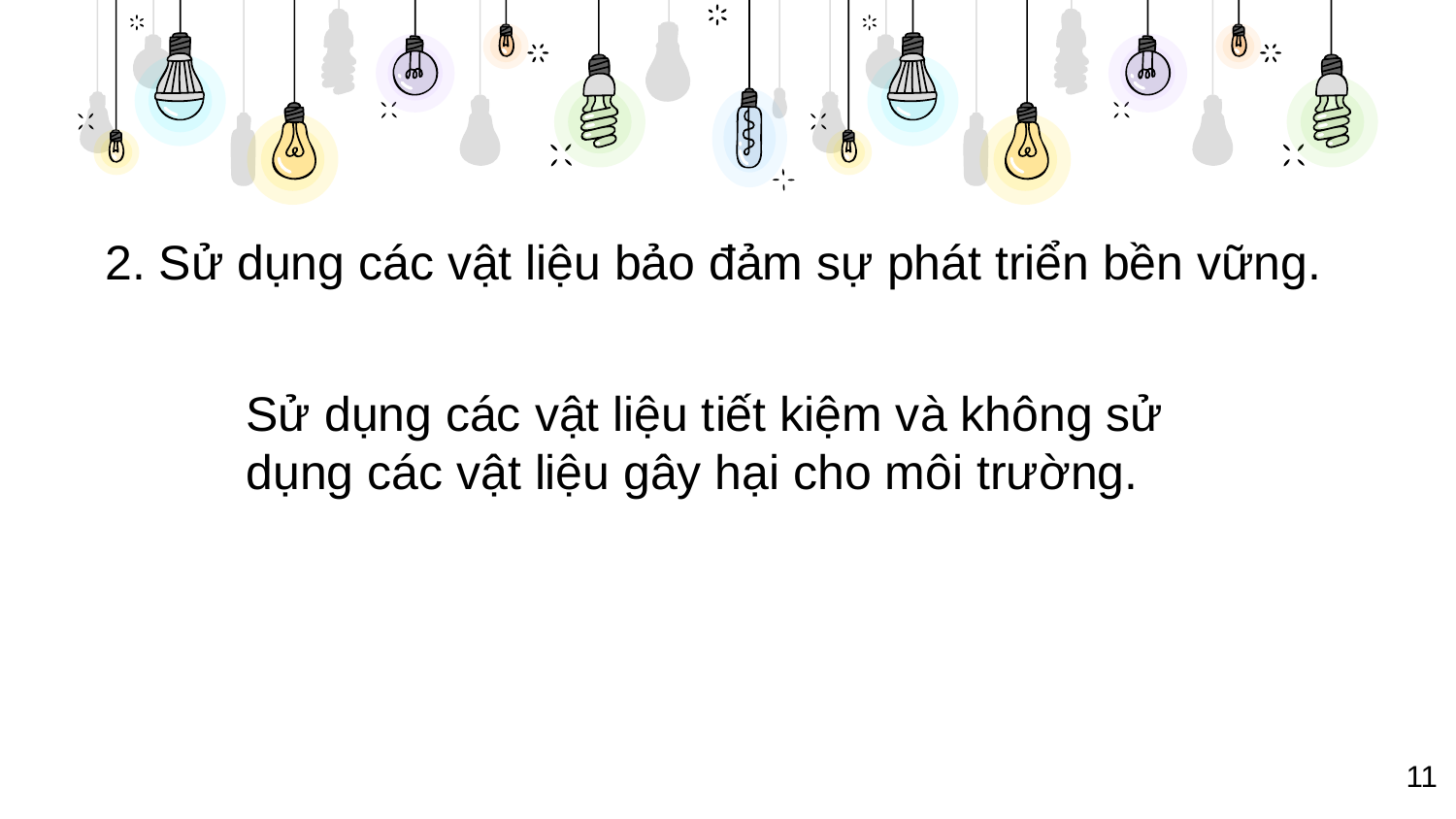

2. Sử dụng các vật liệu bảo đảm sự phát triển bền vững.
Sử dụng các vật liệu tiết kiệm và không sử dụng các vật liệu gây hại cho môi trường.
11